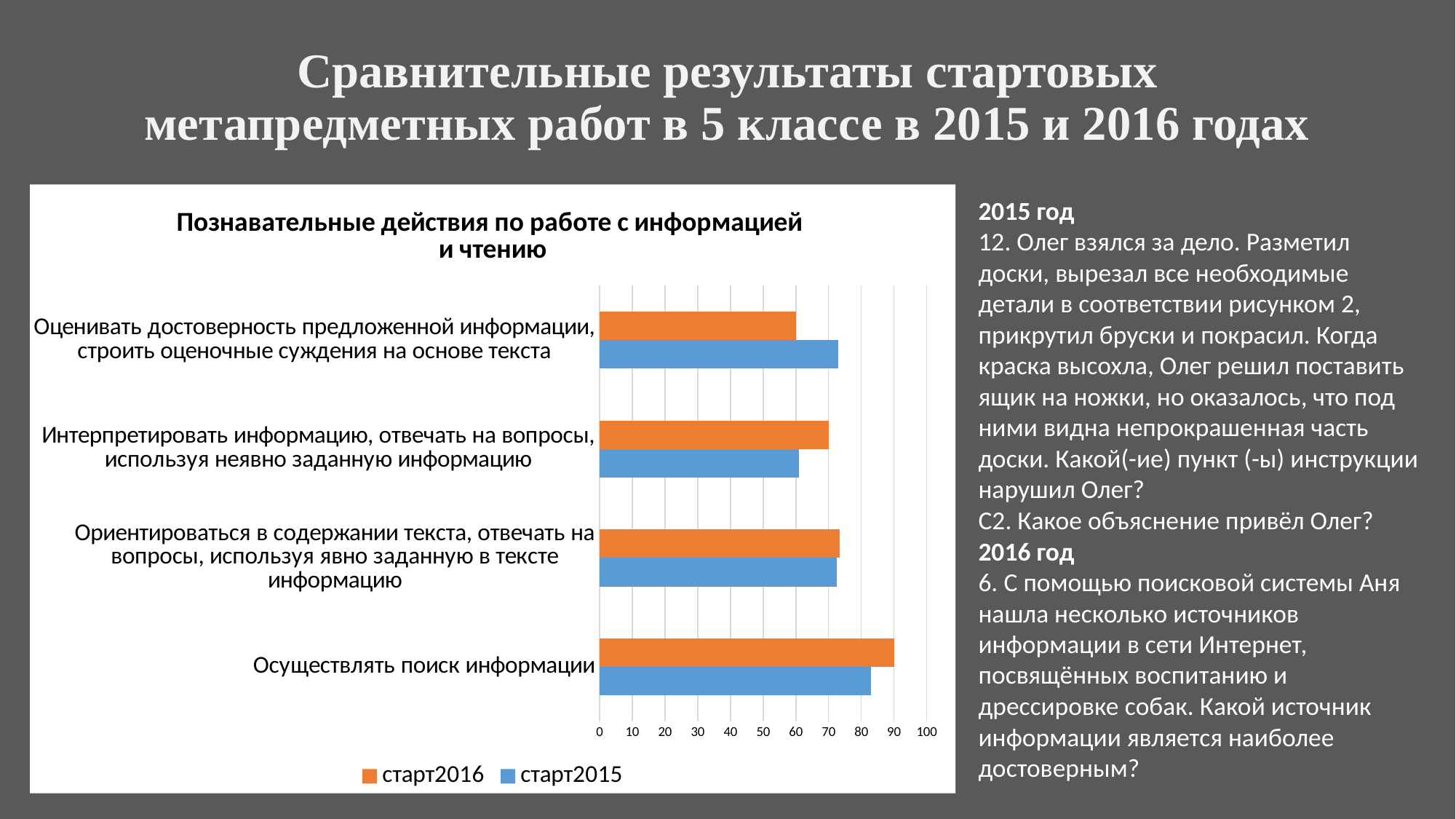

# Сравнительные результаты стартовых метапредметных работ в 5 классе в 2015 и 2016 годах

### Chart: Познавательные действия по работе с информацией
и чтению

| Category | старт2015 | старт2016 |
|---|---|---|
| Осуществлять поиск информации | 83.0 | 90.0 |
| Ориентироваться в содержании текста, отвечать на вопросы, используя явно заданную в тексте информацию | 72.6 | 73.3 |
| Интерпретировать информацию, отвечать на вопросы, используя неявно заданную информацию | 61.0 | 70.0 |
| Оценивать достоверность предложенной информации, строить оценочные суждения на основе текста | 73.0 | 60.0 |
2015 год
12. Олег взялся за дело. Разметил доски, вырезал все необходимые детали в соответствии рисунком 2, прикрутил бруски и покрасил. Когда краска высохла, Олег решил поставить ящик на ножки, но оказалось, что под ними видна непрокрашенная часть доски. Какой(-ие) пункт (-ы) инструкции нарушил Олег?
С2. Какое объяснение привёл Олег?
2016 год
6. С помощью поисковой системы Аня нашла несколько источников информации в сети Интернет, посвящённых воспитанию и дрессировке собак. Какой источник информации является наиболее достоверным?